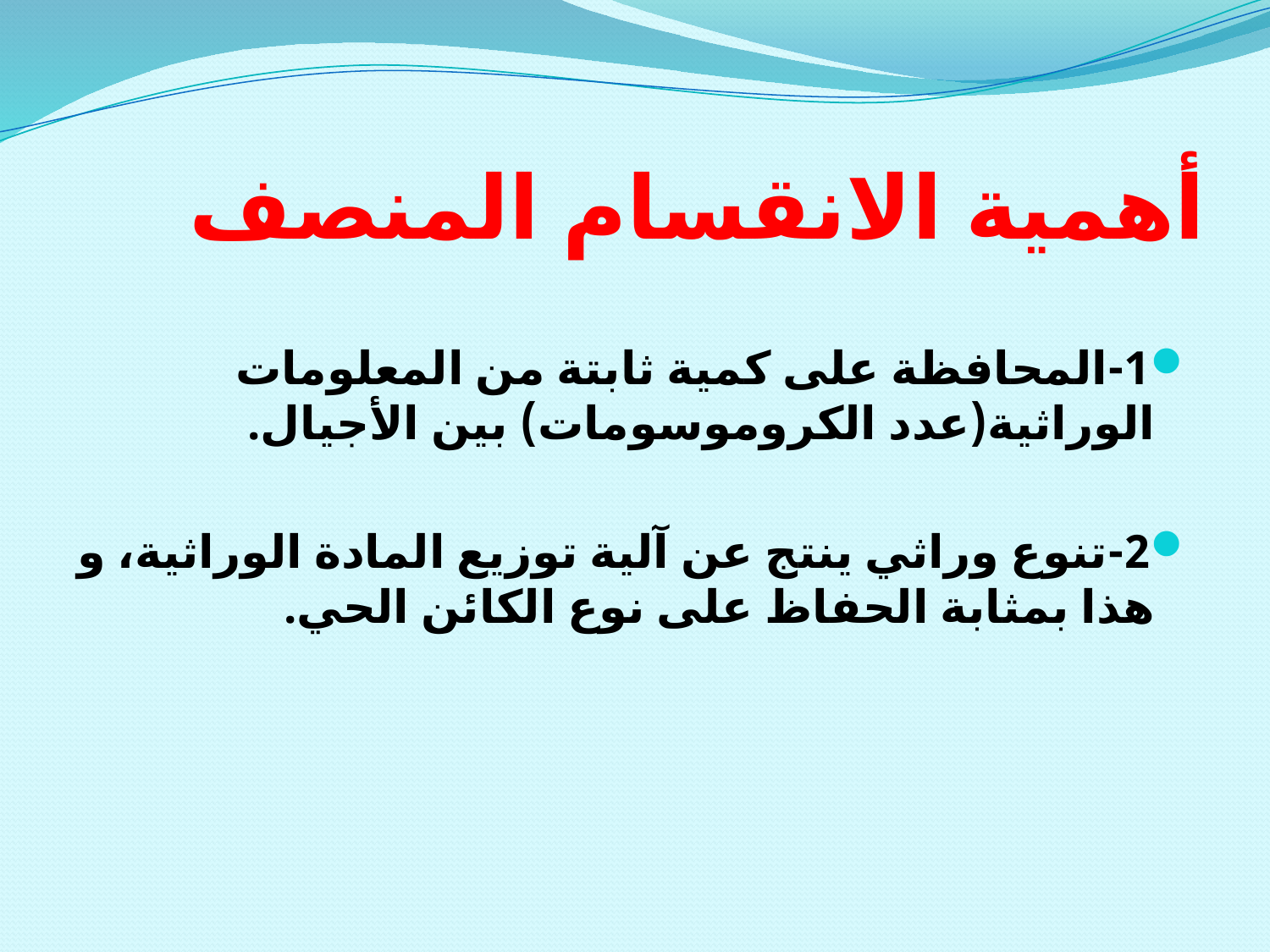

# أهمية الانقسام المنصف

1-المحافظة على كمية ثابتة من المعلومات الوراثية(عدد الكروموسومات) بين الأجيال.

2-تنوع وراثي ينتج عن آلية توزيع المادة الوراثية، و هذا بمثابة الحفاظ على نوع الكائن الحي.